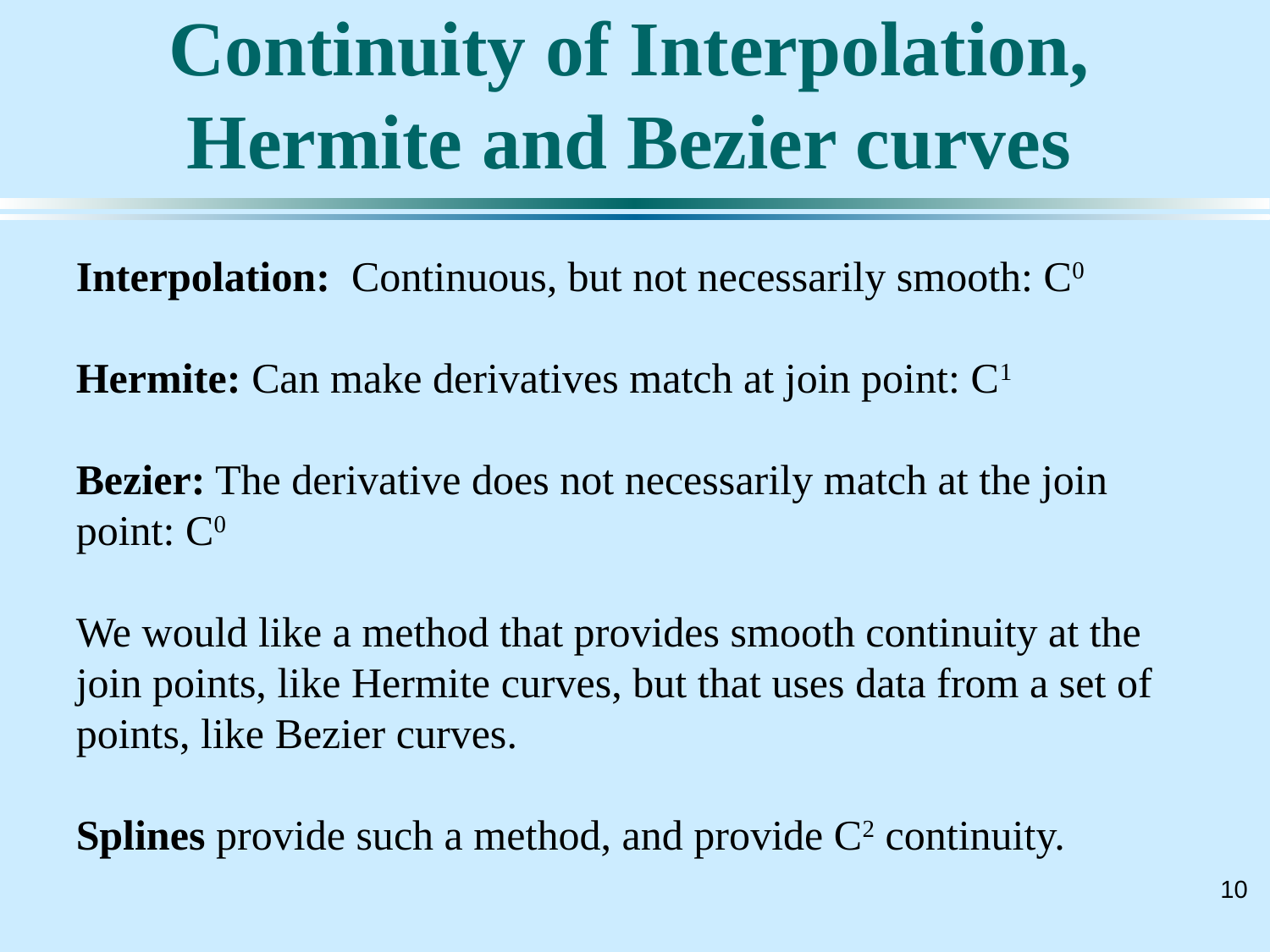

# Continuity of Interpolation, Hermite and Bezier curves
Interpolation:  Continuous, but not necessarily smooth: C0

Hermite: Can make derivatives match at join point: C1

Bezier: The derivative does not necessarily match at the join point: C0

We would like a method that provides smooth continuity at the join points, like Hermite curves, but that uses data from a set of points, like Bezier curves.

Splines provide such a method, and provide C2 continuity.